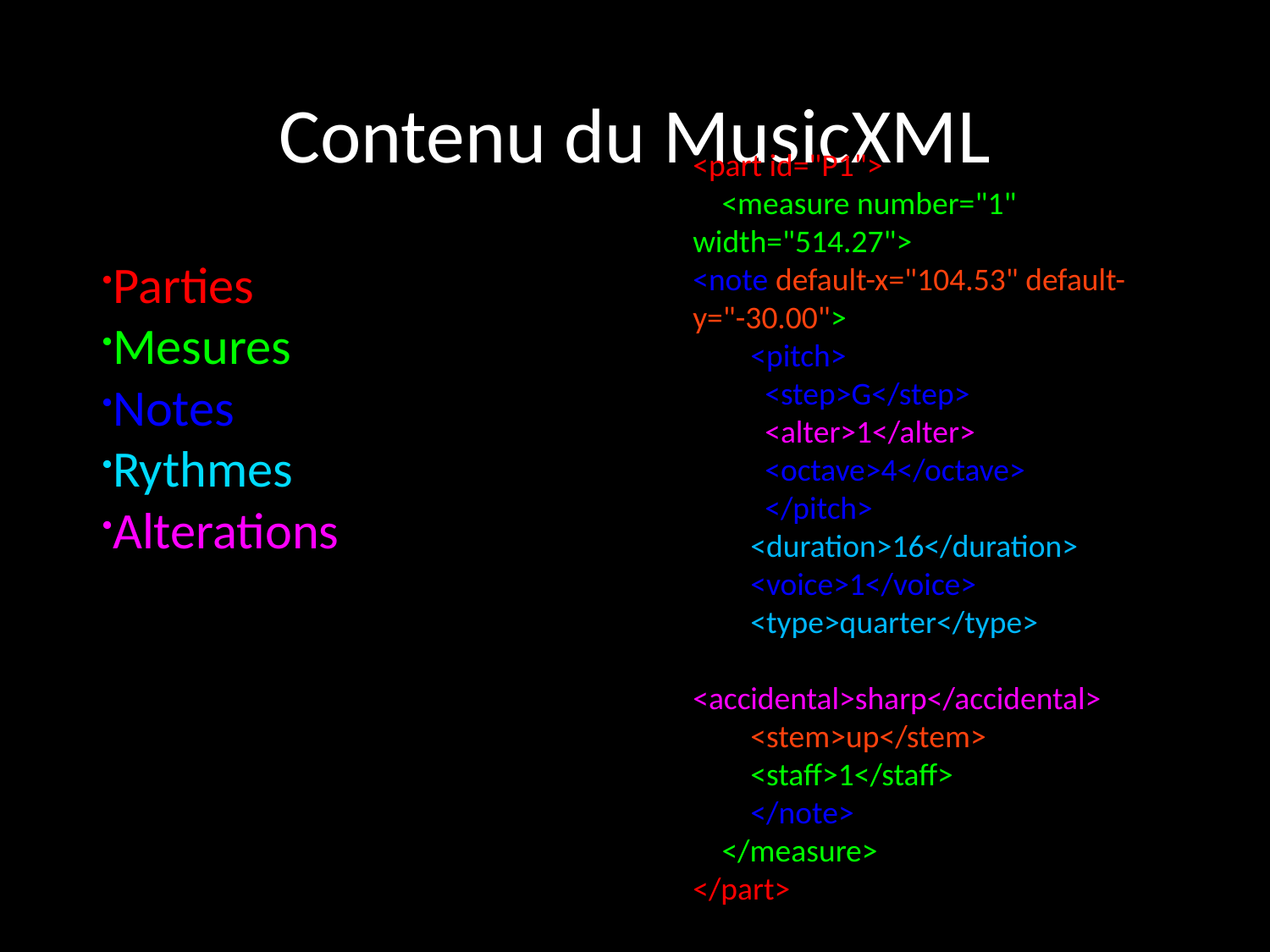

Contenu du MusicXML
Parties
Mesures
Notes
Rythmes
Alterations

<part id="P1">
    <measure number="1" width="514.27">
<note default-x="104.53" default-y="-30.00">
        <pitch>
          <step>G</step>
          <alter>1</alter>
          <octave>4</octave>
          </pitch>
        <duration>16</duration>
        <voice>1</voice>
        <type>quarter</type>
        <accidental>sharp</accidental>
        <stem>up</stem>
        <staff>1</staff>
        </note>
    </measure>
</part>